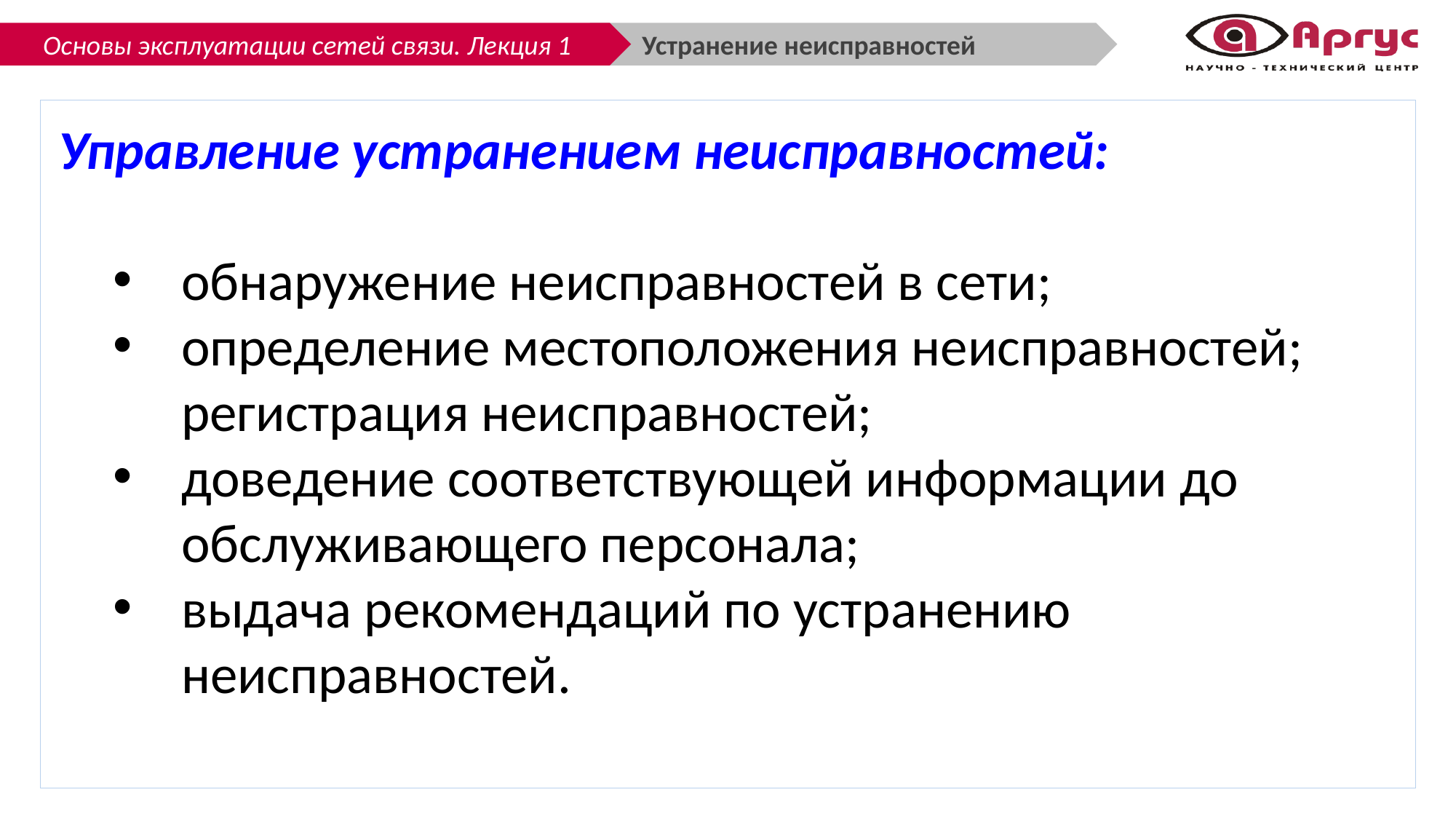

Устранение неисправностей
Управление устранением неисправностей:

обнаружение неисправностей в сети;
определение местоположения неисправностей;  регистрация неисправностей;
доведение соответствующей информации до обслуживающего персонала;
выдача рекомендаций по устранению неисправностей.